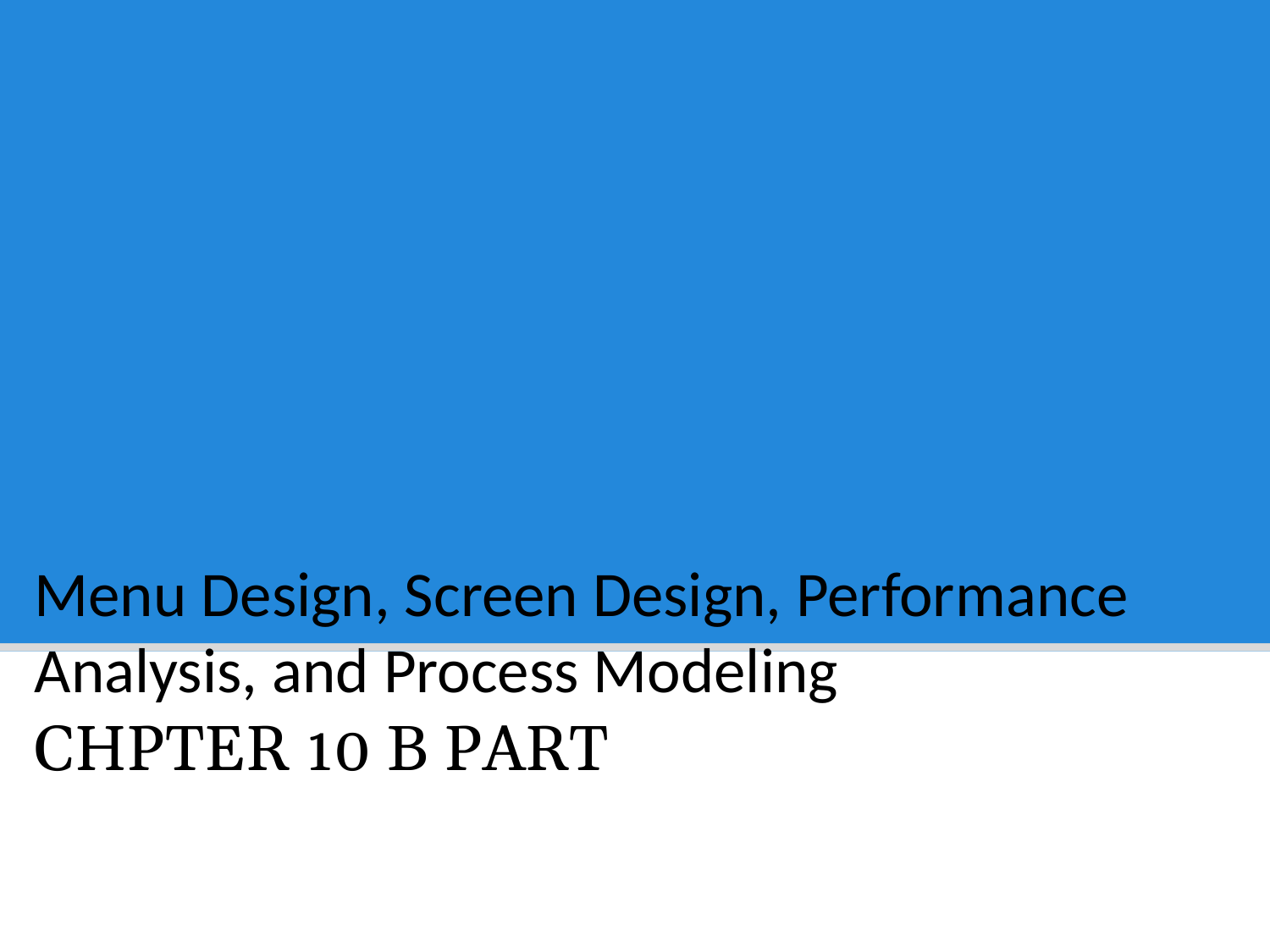

Menu Design, Screen Design, Performance Analysis, and Process Modeling
CHPTER 10 B PART